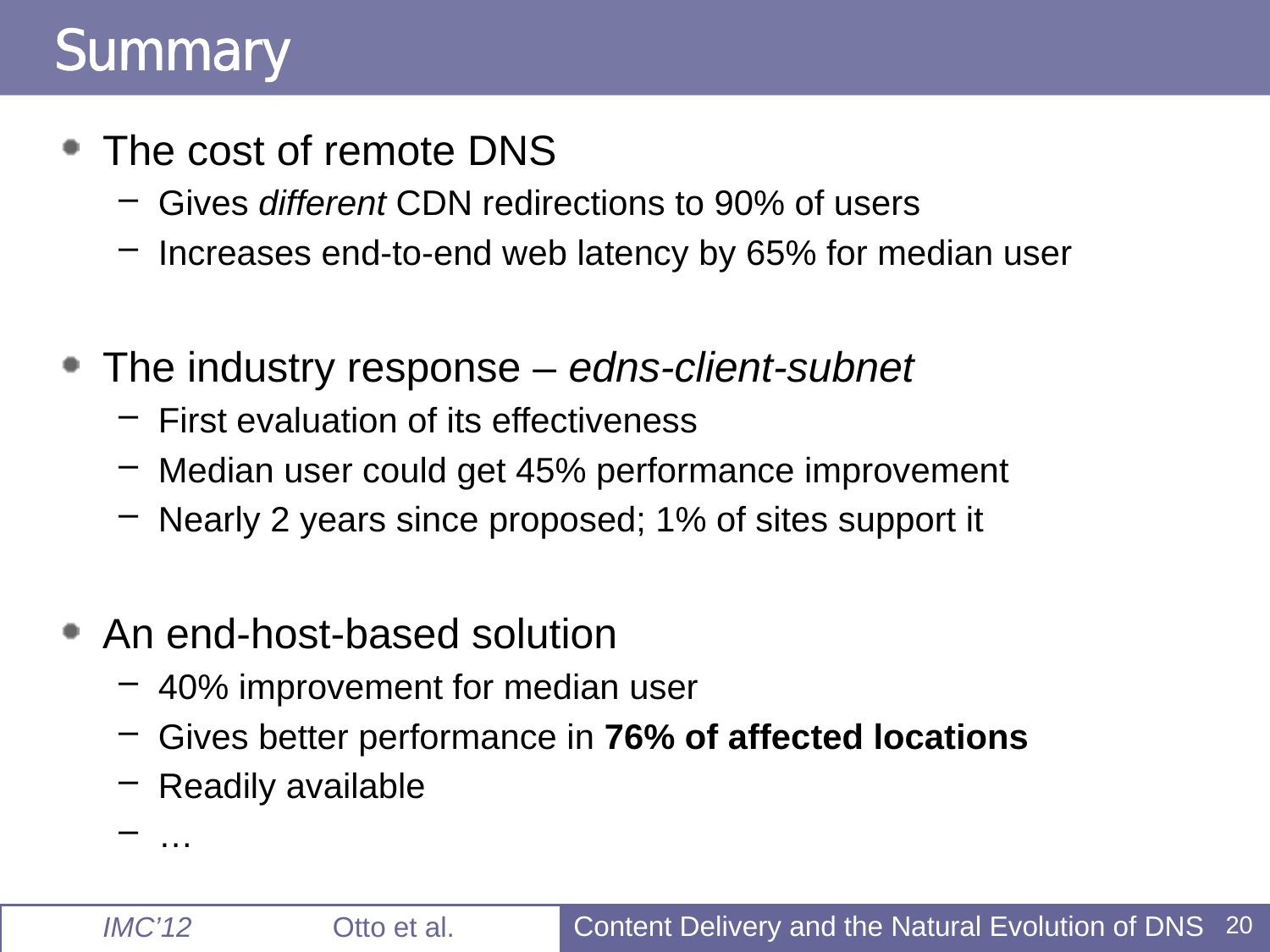

# Summary
The cost of remote DNS
Gives different CDN redirections to 90% of users
Increases end-to-end web latency by 65% for median user

The industry response – edns-client-subnet
First evaluation of its effectiveness
Median user could get 45% performance improvement
Nearly 2 years since proposed; 1% of sites support it

An end-host-based solution
40% improvement for median user
Gives better performance in 76% of affected locations
Readily available
…